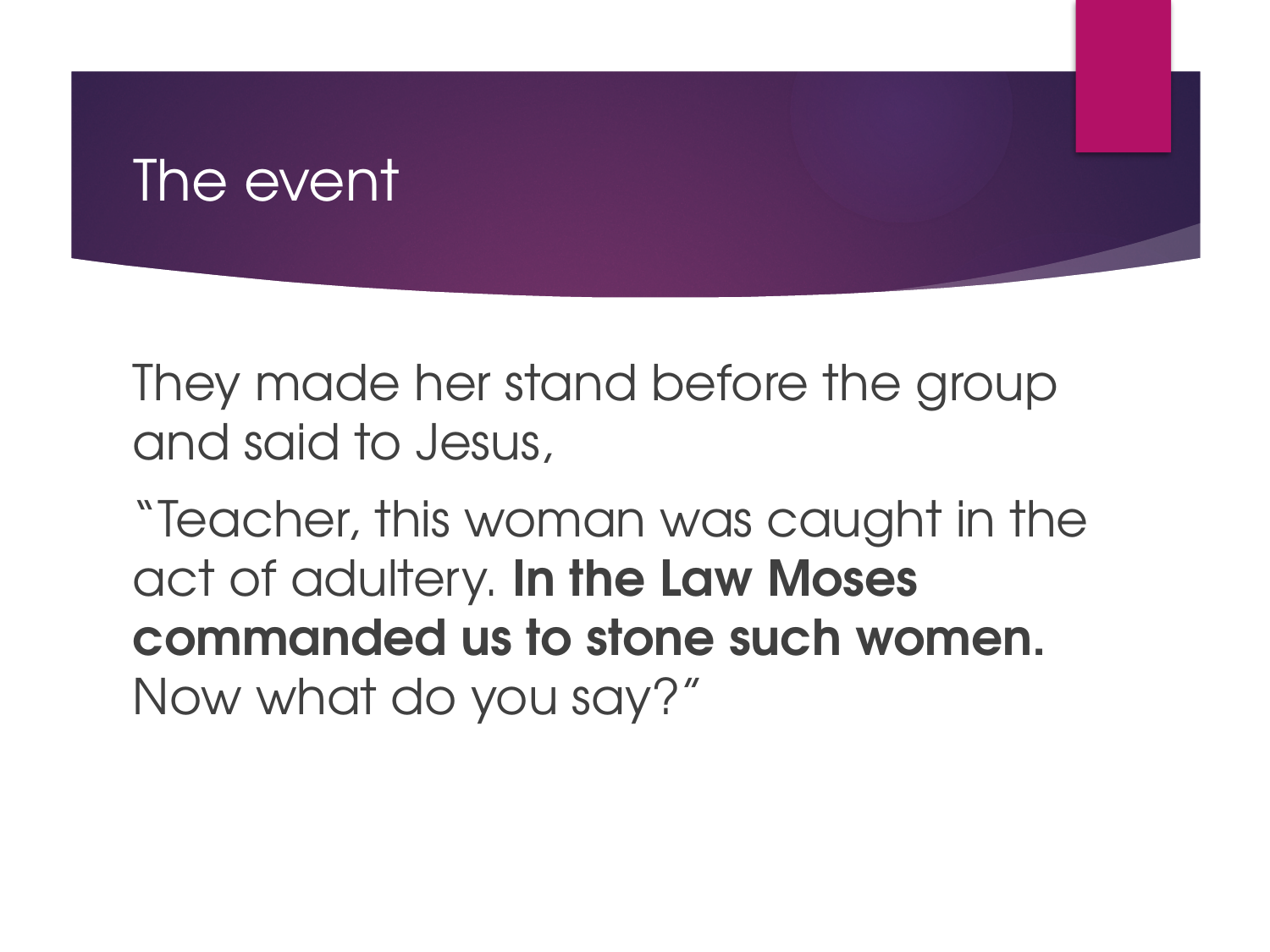

# The event
They made her stand before the group and said to Jesus,
“Teacher, this woman was caught in the act of adultery. In the Law Moses commanded us to stone such women. Now what do you say?”